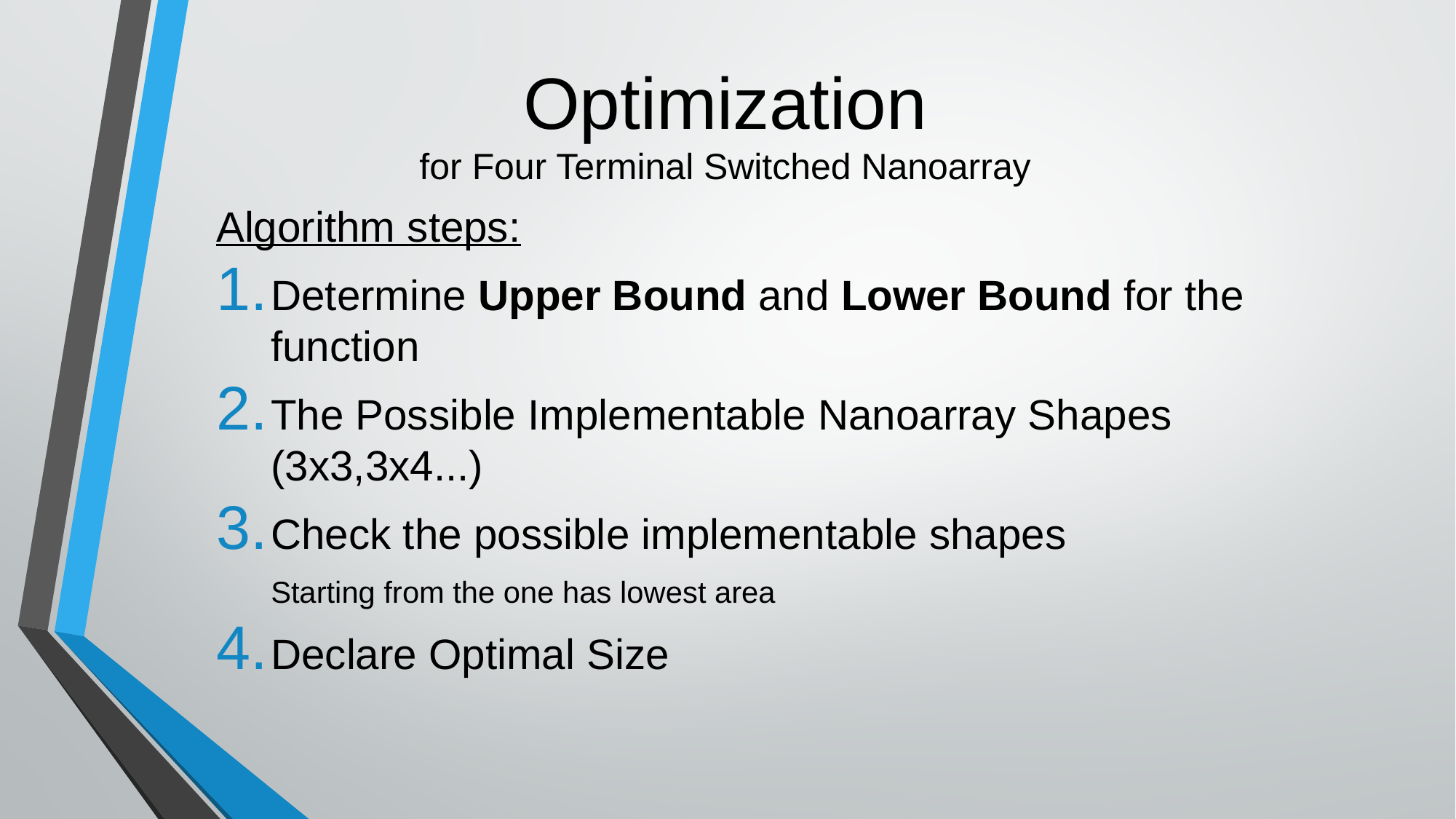

# Optimization
for Four Terminal Switched Nanoarray
Algorithm steps:
Determine Upper Bound and Lower Bound for the function
The Possible Implementable Nanoarray Shapes (3x3,3x4...)
Check the possible implementable shapes
Starting from the one has lowest area
Declare Optimal Size